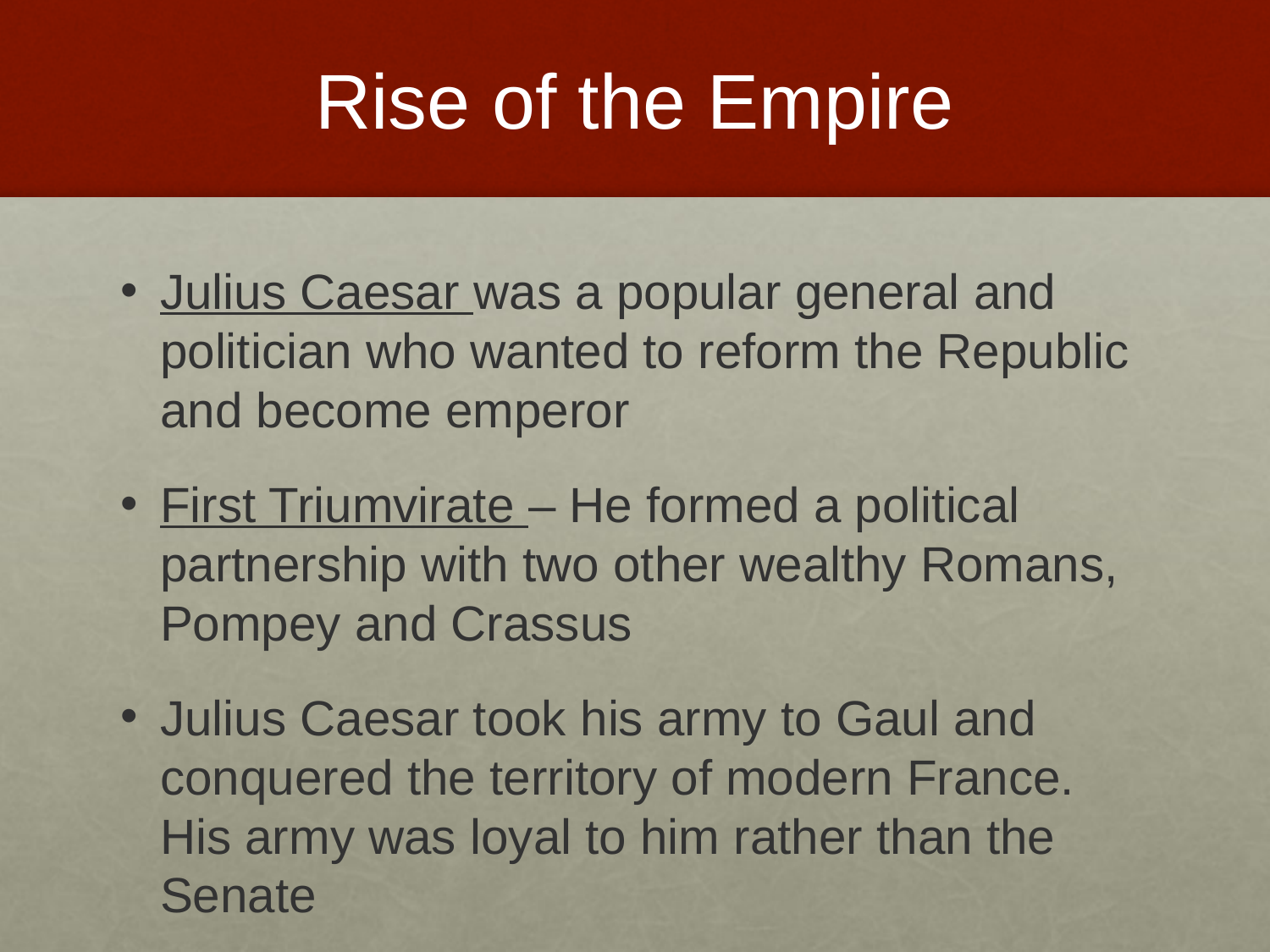

# Rise of the Empire
Julius Caesar was a popular general and politician who wanted to reform the Republic and become emperor
First Triumvirate – He formed a political partnership with two other wealthy Romans, Pompey and Crassus
Julius Caesar took his army to Gaul and conquered the territory of modern France.  His army was loyal to him rather than the Senate